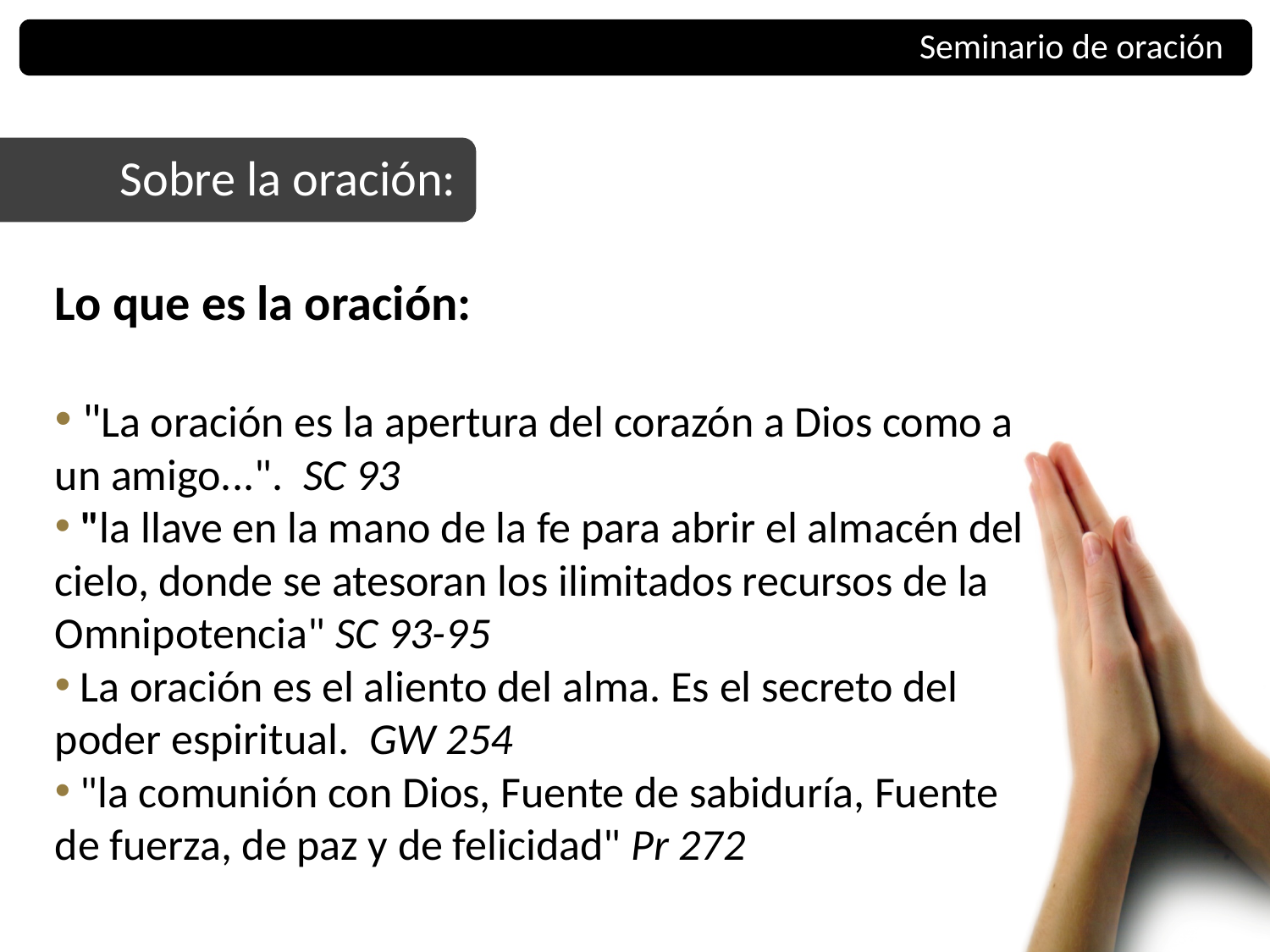

Seminario de oración

Sobre la oración:
Lo que es la oración:

 "La oración es la apertura del corazón a Dios como a un amigo...".  SC 93
 "la llave en la mano de la fe para abrir el almacén del cielo, donde se atesoran los ilimitados recursos de la Omnipotencia" SC 93-95
 La oración es el aliento del alma. Es el secreto del poder espiritual.  GW 254
 "la comunión con Dios, Fuente de sabiduría, Fuente de fuerza, de paz y de felicidad" Pr 272